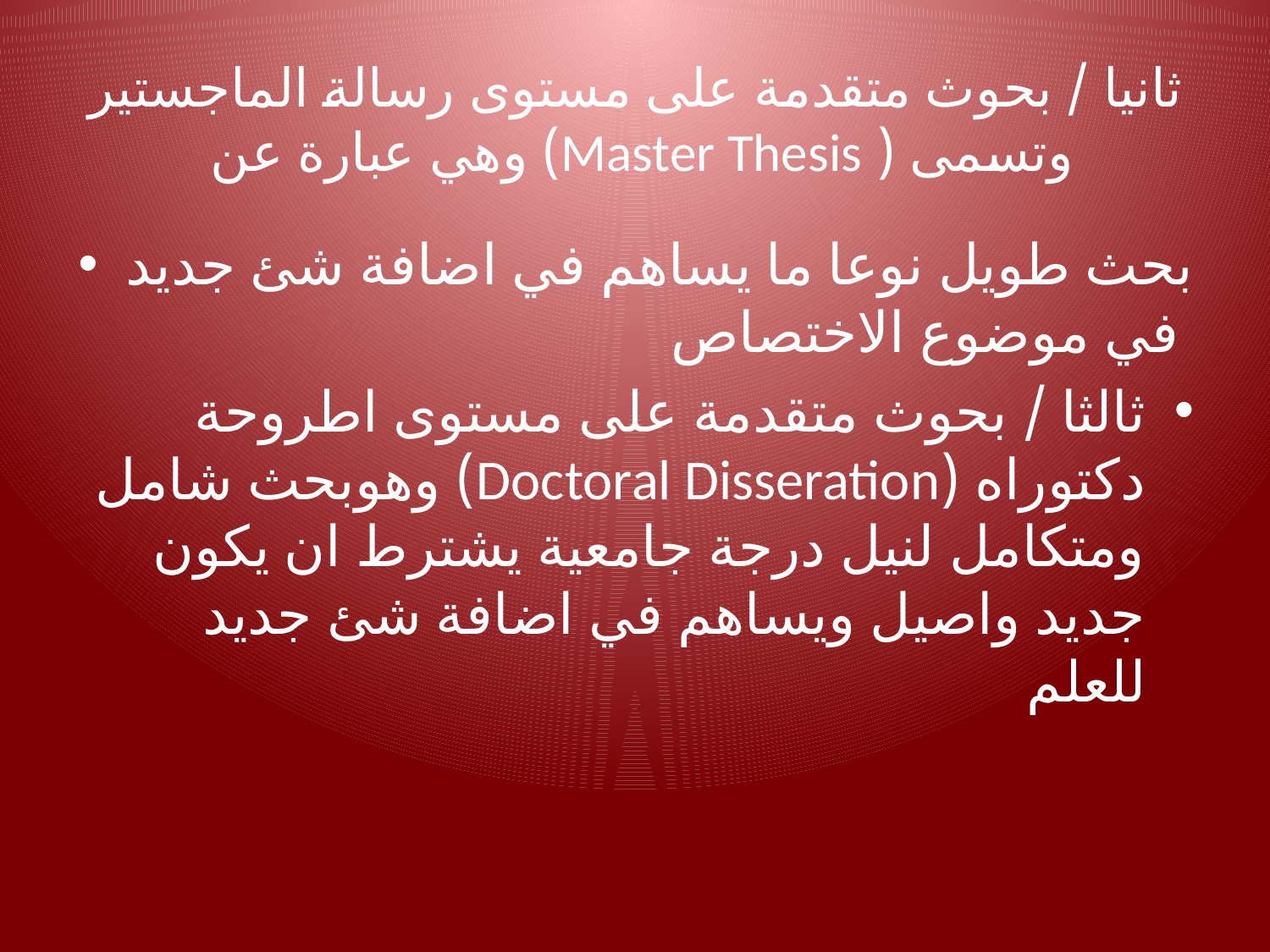

# ثانيا / بحوث متقدمة على مستوى رسالة الماجستير وتسمى ( Master Thesis) وهي عبارة عن
بحث طويل نوعا ما يساهم في اضافة شئ جديد في موضوع الاختصاص
ثالثا / بحوث متقدمة على مستوى اطروحة دكتوراه (Doctoral Disseration) وهوبحث شامل ومتكامل لنيل درجة جامعية يشترط ان يكون جديد واصيل ويساهم في اضافة شئ جديد للعلم